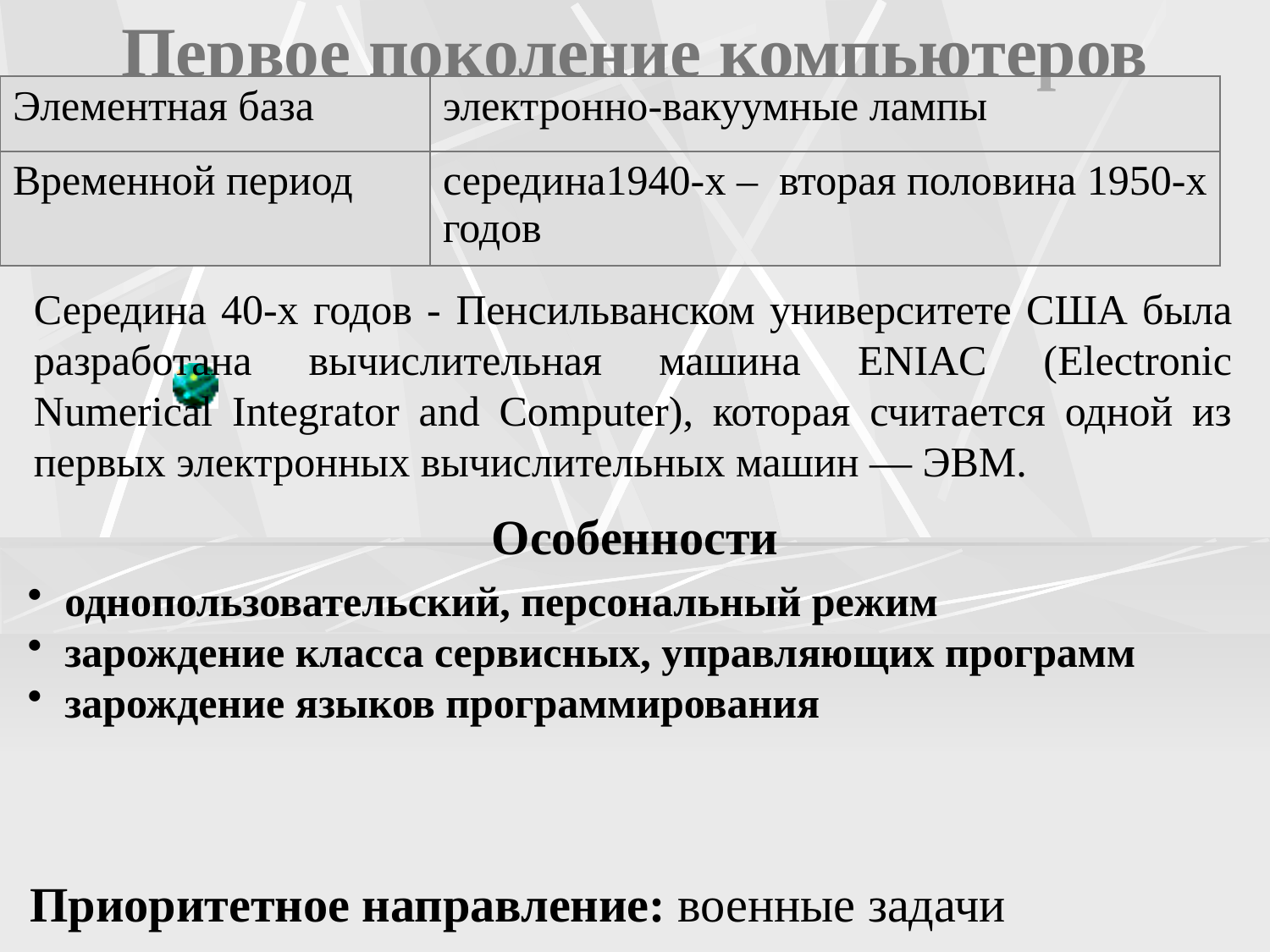

# Первое поколение компьютеров
| Элементная база | электронно-вакуумные лампы |
| --- | --- |
| Временной период | середина1940-х – вторая половина 1950-х годов |
Середина 40-х годов - Пенсильванском университете США была разработана вычислительная машина ENIAC (Electronic Numerical Integrator and Computer), которая считается одной из первых электронных вычислительных машин — ЭВМ.
Особенности
однопользовательский, персональный режим
зарождение класса сервисных, управляющих программ
зарождение языков программирования
Приоритетное направление: военные задачи